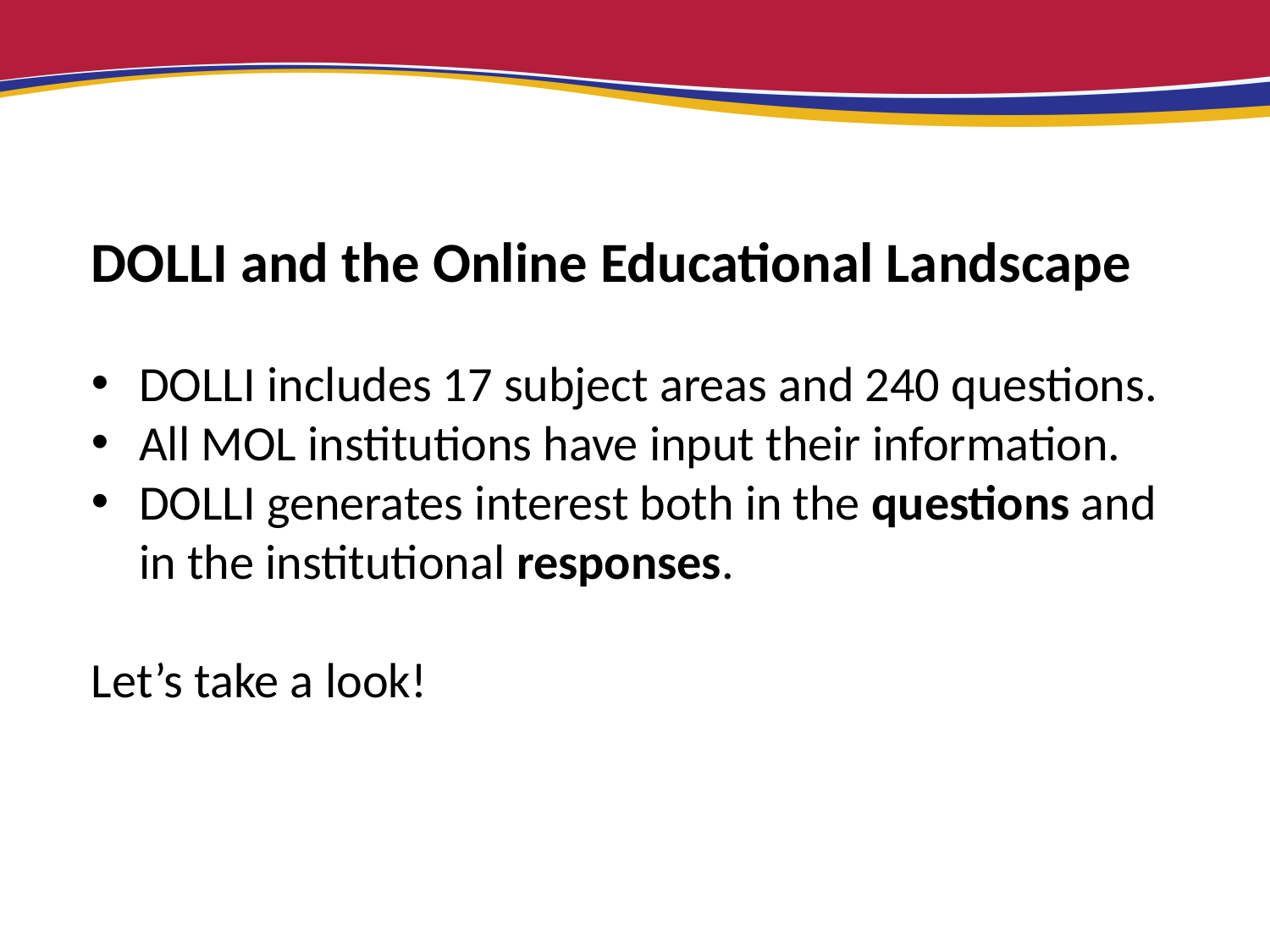

DOLLI and the Online Educational Landscape

DOLLI includes 17 subject areas and 240 questions.
All MOL institutions have input their information.
DOLLI generates interest both in the questions and in the institutional responses.

Let’s take a look!